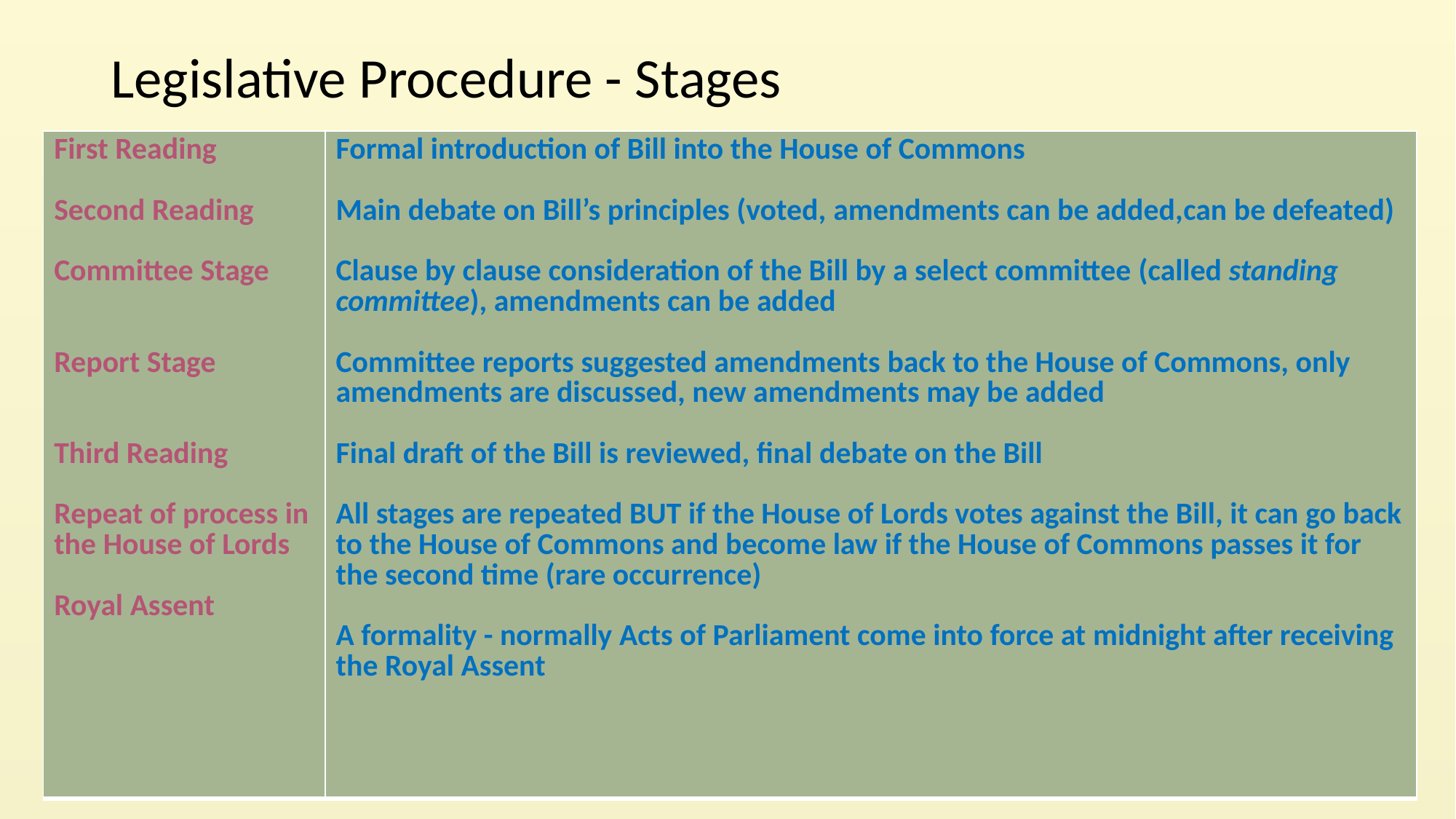

# Legislative Procedure - Stages
| First Reading Second Reading Committee Stage Report Stage Third Reading Repeat of process in the House of Lords Royal Assent | Formal introduction of Bill into the House of Commons Main debate on Bill’s principles (voted, amendments can be added,can be defeated) Clause by clause consideration of the Bill by a select committee (called standing committee), amendments can be added Committee reports suggested amendments back to the House of Commons, only amendments are discussed, new amendments may be added Final draft of the Bill is reviewed, final debate on the Bill All stages are repeated BUT if the House of Lords votes against the Bill, it can go back to the House of Commons and become law if the House of Commons passes it for the second time (rare occurrence) A formality - normally Acts of Parliament come into force at midnight after receiving the Royal Assent |
| --- | --- |